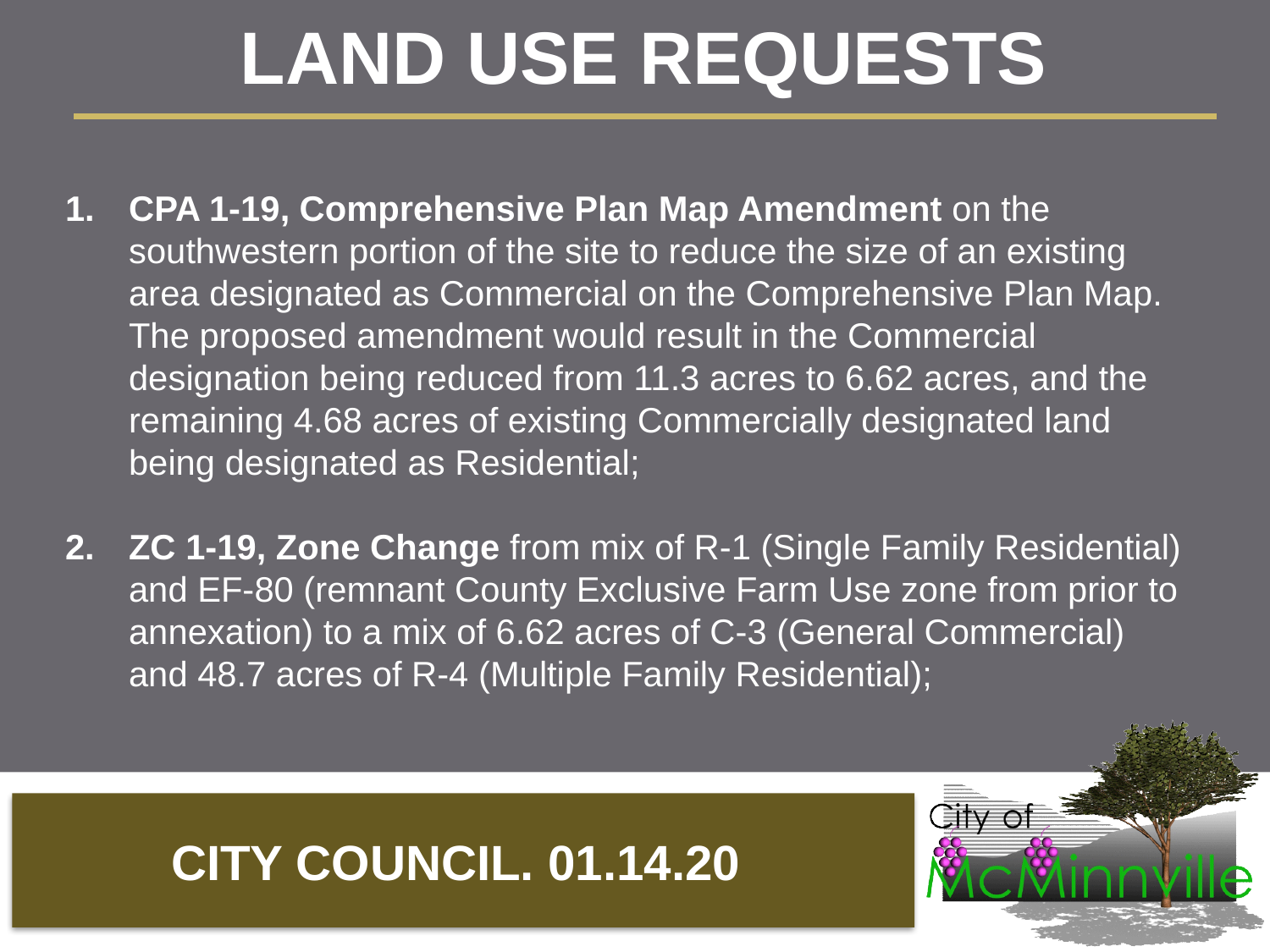

LAND USE REQUESTS

CPA 1-19, Comprehensive Plan Map Amendment on the southwestern portion of the site to reduce the size of an existing area designated as Commercial on the Comprehensive Plan Map.  The proposed amendment would result in the Commercial designation being reduced from 11.3 acres to 6.62 acres, and the remaining 4.68 acres of existing Commercially designated land being designated as Residential;

ZC 1-19, Zone Change from mix of R-1 (Single Family Residential) and EF-80 (remnant County Exclusive Farm Use zone from prior to annexation) to a mix of 6.62 acres of C-3 (General Commercial) and 48.7 acres of R-4 (Multiple Family Residential);

CITY COUNCIL. 01.14.20